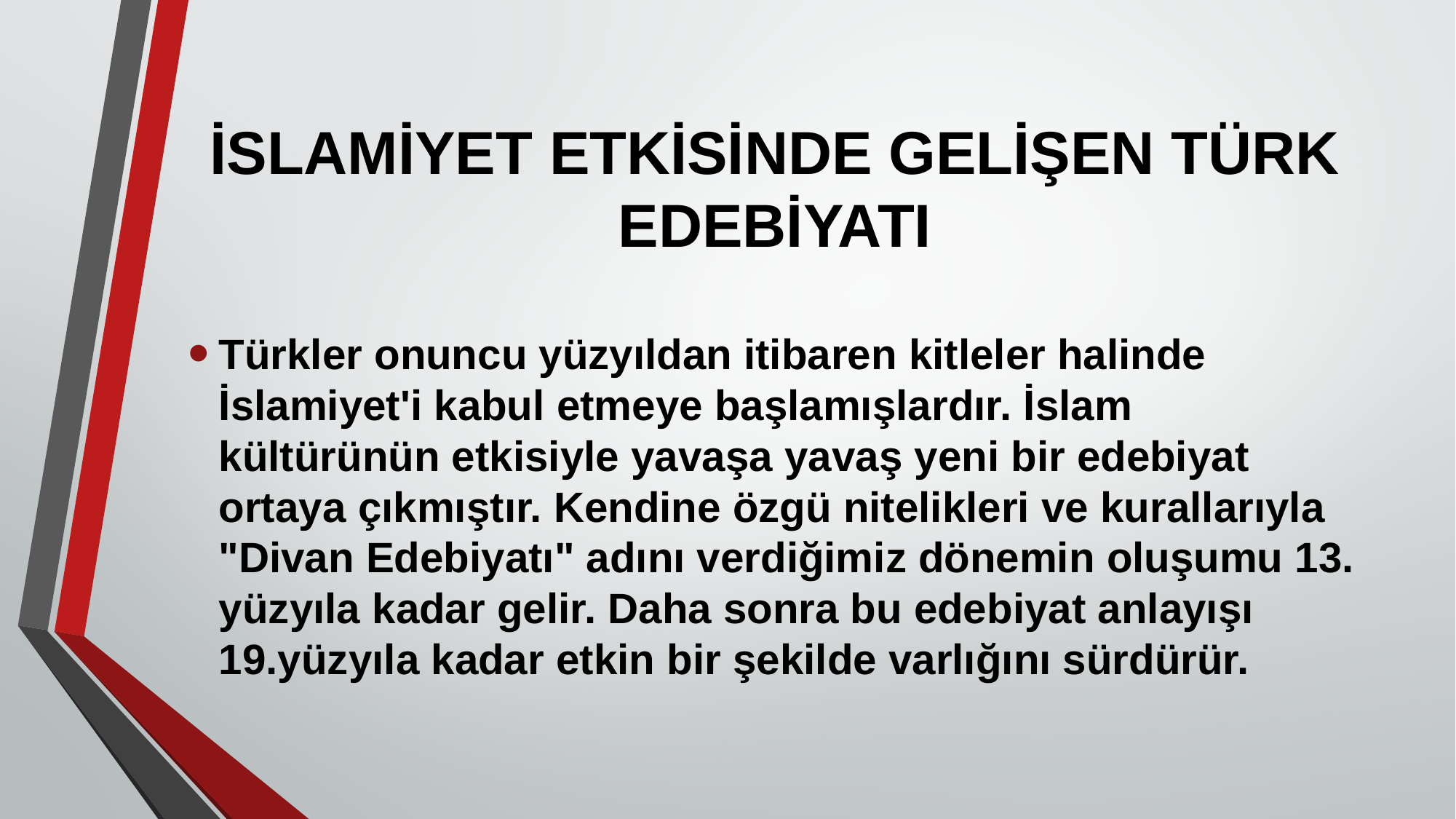

# İSLAMİYET ETKİSİNDE GELİŞEN TÜRK EDEBİYATI
Türkler onuncu yüzyıldan itibaren kitleler halinde İslamiyet'i kabul etmeye başlamışlardır. İslam kültürünün etkisiyle yavaşa yavaş yeni bir edebiyat ortaya çıkmıştır. Kendine özgü nitelikleri ve kurallarıyla "Divan Edebiyatı" adını verdiğimiz dönemin oluşumu 13. yüzyıla kadar gelir. Daha sonra bu edebiyat anlayışı 19.yüzyıla kadar etkin bir şekilde varlığını sürdürür.